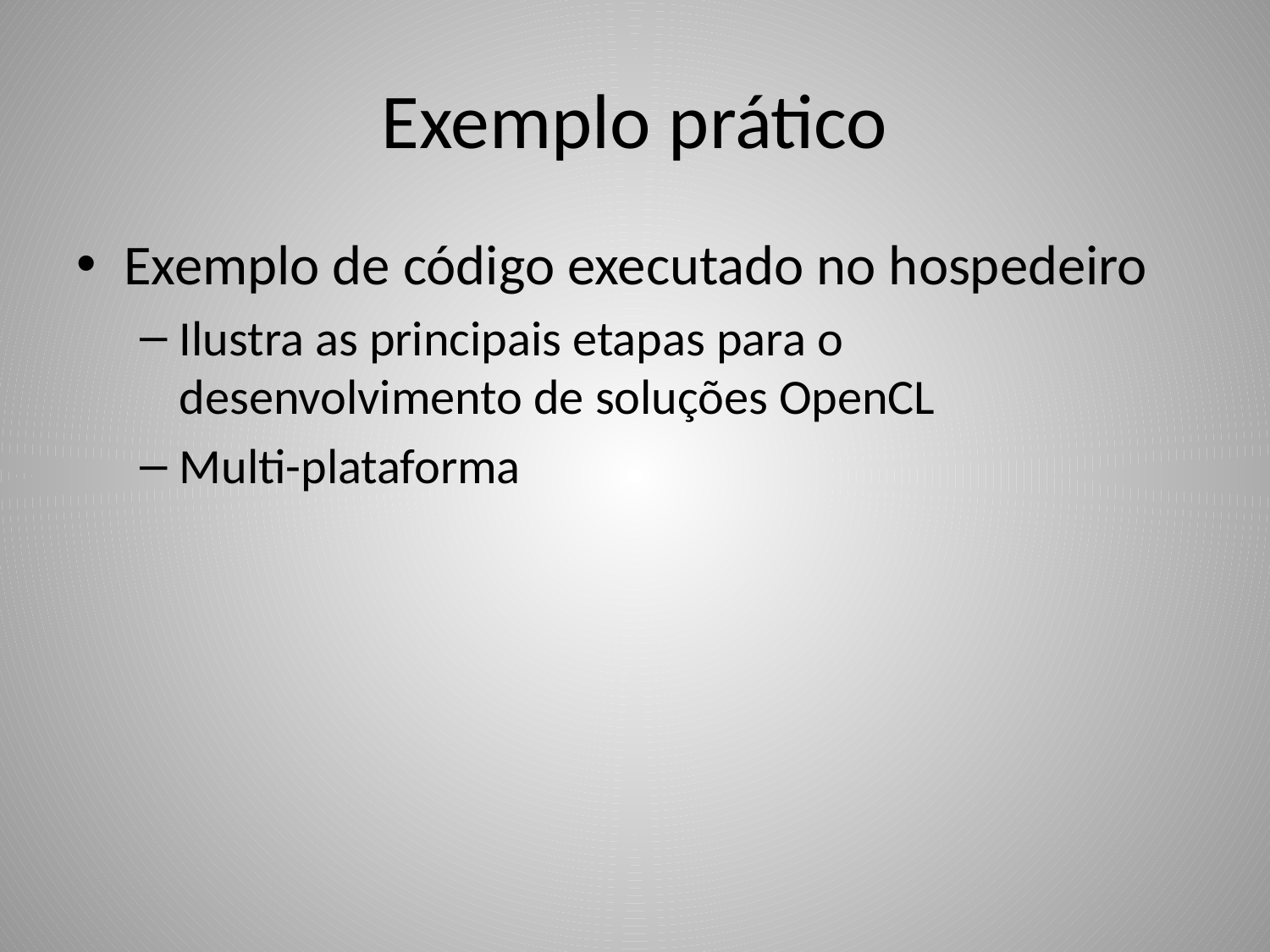

# Exemplo prático
Exemplo de código executado no hospedeiro
Ilustra as principais etapas para o desenvolvimento de soluções OpenCL
Multi-plataforma